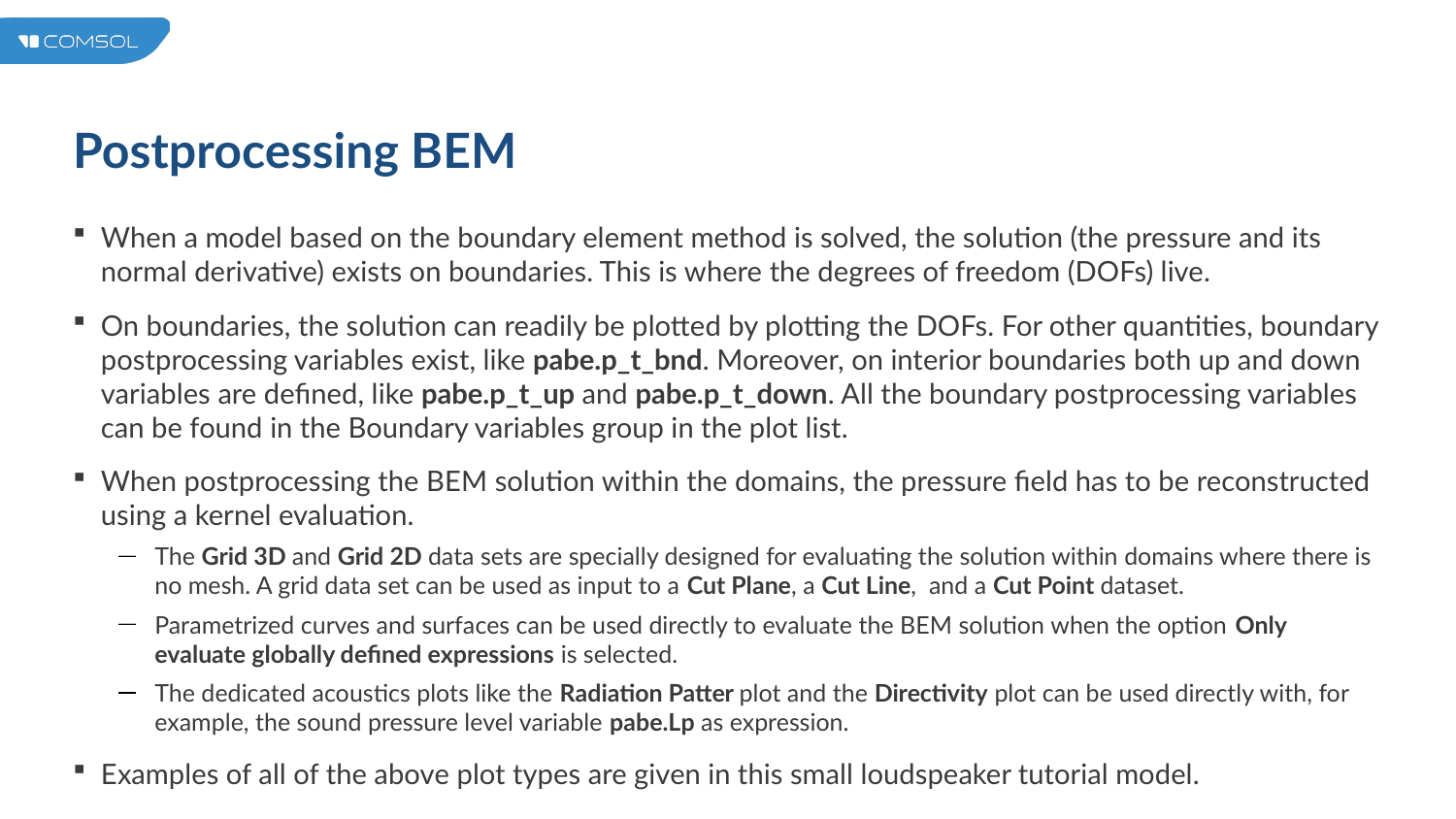

# Postprocessing BEM
When a model based on the boundary element method is solved, the solution (the pressure and its normal derivative) exists on boundaries. This is where the degrees of freedom (DOFs) live.
On boundaries, the solution can readily be plotted by plotting the DOFs. For other quantities, boundary postprocessing variables exist, like pabe.p_t_bnd. Moreover, on interior boundaries both up and down variables are defined, like pabe.p_t_up and pabe.p_t_down. All the boundary postprocessing variables can be found in the Boundary variables group in the plot list.
When postprocessing the BEM solution within the domains, the pressure field has to be reconstructed using a kernel evaluation.
The Grid 3D and Grid 2D data sets are specially designed for evaluating the solution within domains where there is no mesh. A grid data set can be used as input to a Cut Plane, a Cut Line,  and a Cut Point dataset.
Parametrized curves and surfaces can be used directly to evaluate the BEM solution when the option Only evaluate globally defined expressions is selected.
The dedicated acoustics plots like the Radiation Patter plot and the Directivity plot can be used directly with, for example, the sound pressure level variable pabe.Lp as expression.
Examples of all of the above plot types are given in this small loudspeaker tutorial model.